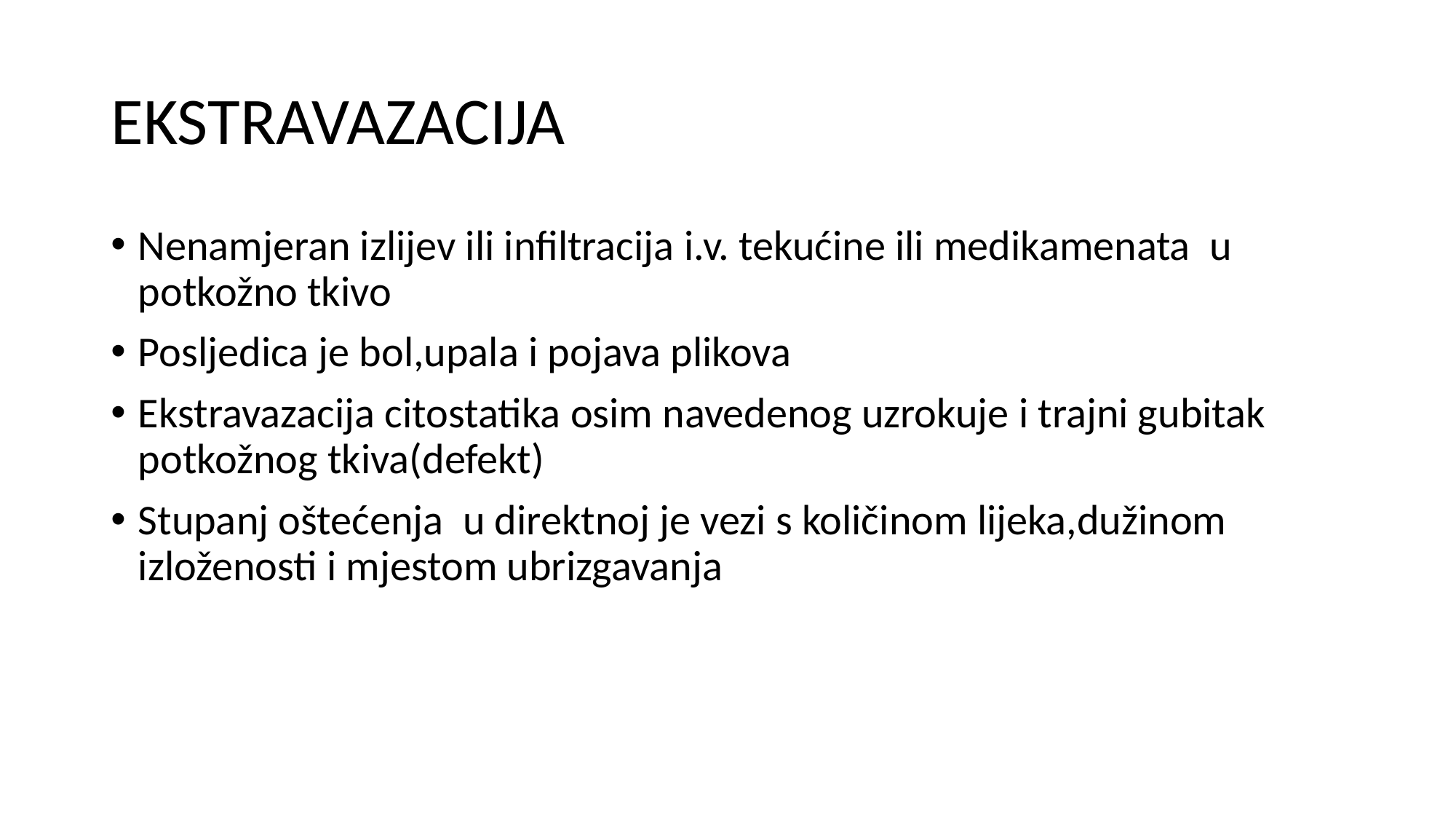

# EKSTRAVAZACIJA
Nenamjeran izlijev ili infiltracija i.v. tekućine ili medikamenata  u potkožno tkivo
Posljedica je bol,upala i pojava plikova
Ekstravazacija citostatika osim navedenog uzrokuje i trajni gubitak potkožnog tkiva(defekt)
Stupanj oštećenja  u direktnoj je vezi s količinom lijeka,dužinom izloženosti i mjestom ubrizgavanja